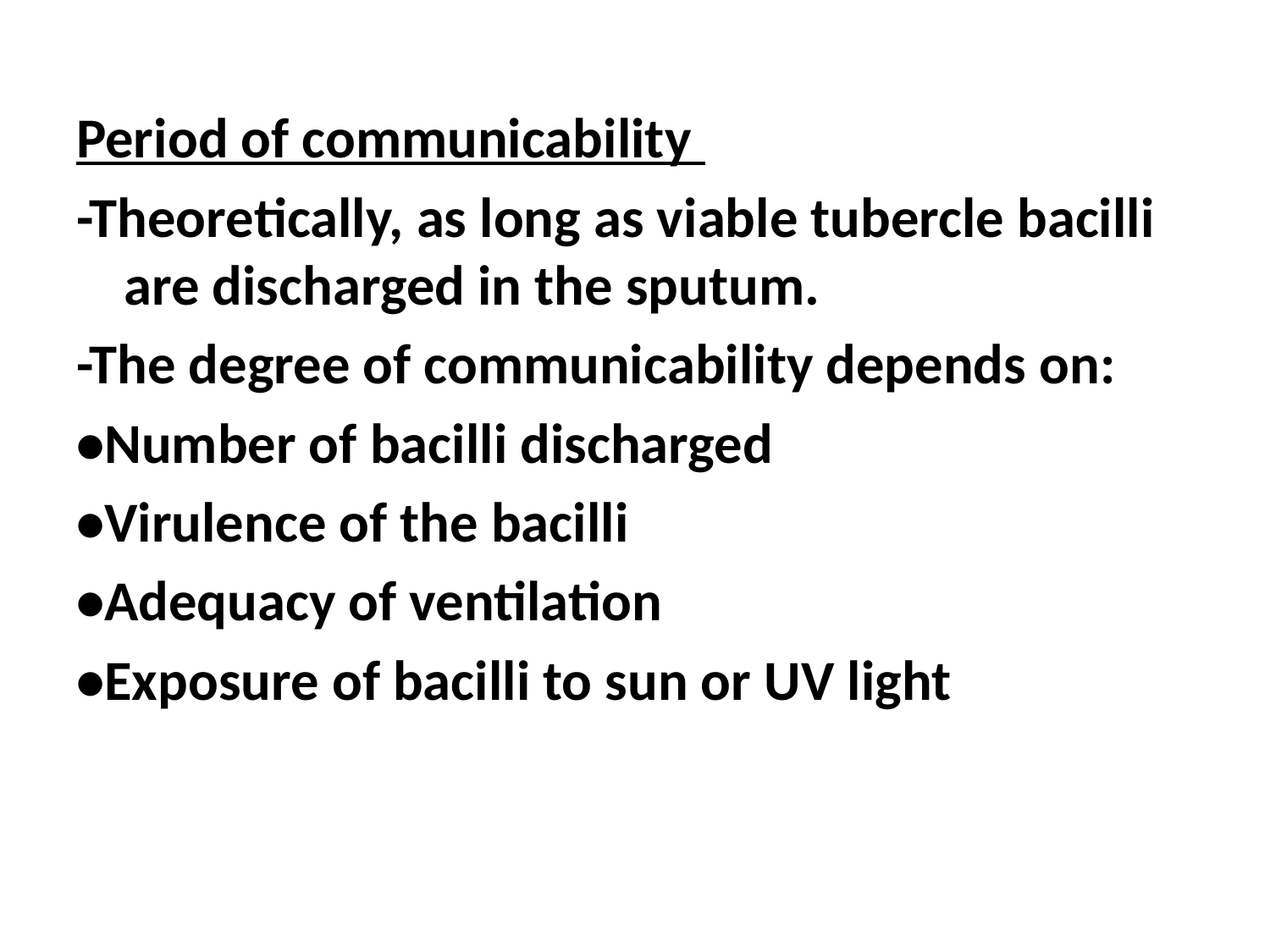

Period of communicability
-Theoretically, as long as viable tubercle bacilli are discharged in the sputum.
-The degree of communicability depends on:
•Number of bacilli discharged
•Virulence of the bacilli
•Adequacy of ventilation
•Exposure of bacilli to sun or UV light